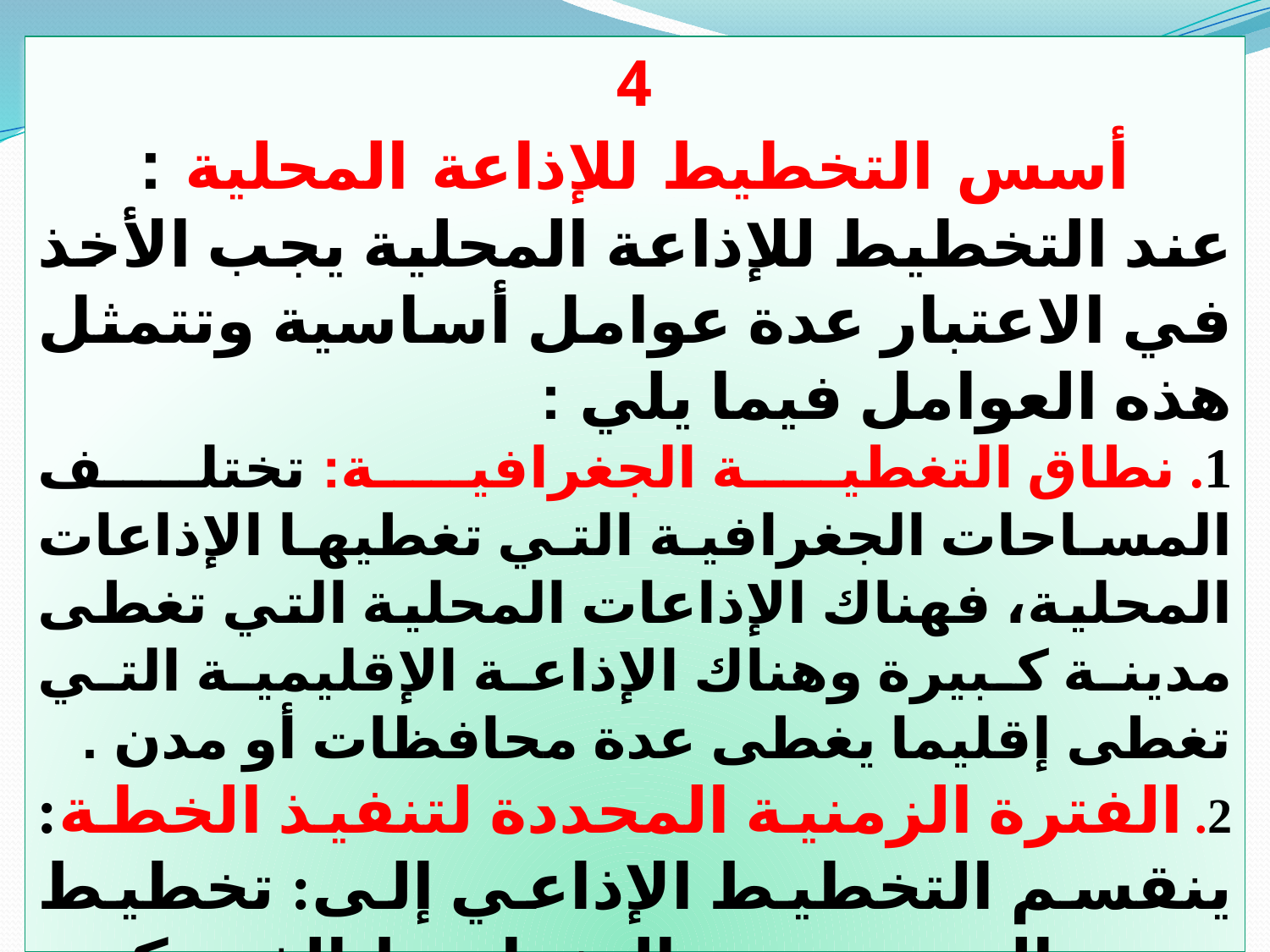

4
أسس التخطيط للإذاعة المحلية :
عند التخطيط للإذاعة المحلية يجب الأخذ في الاعتبار عدة عوامل أساسية وتتمثل هذه العوامل فيما يلي :
1. نطاق التغطية الجغرافية: تختلف المساحات الجغرافية التي تغطيها الإذاعات المحلية، فهناك الإذاعات المحلية التي تغطى مدينة كبيرة وهناك الإذاعة الإقليمية التي تغطى إقليما يغطى عدة محافظات أو مدن .
2. الفترة الزمنية المحددة لتنفيذ الخطة: ينقسم التخطيط الإذاعي إلى: تخطيط بعيد المدى وهو التخطيط الذي تكون أهدافه بعيدة المدى وتحتاج إلى فترة زمنية طويلة لتحقيقها، وتخطيط قصير المدى.